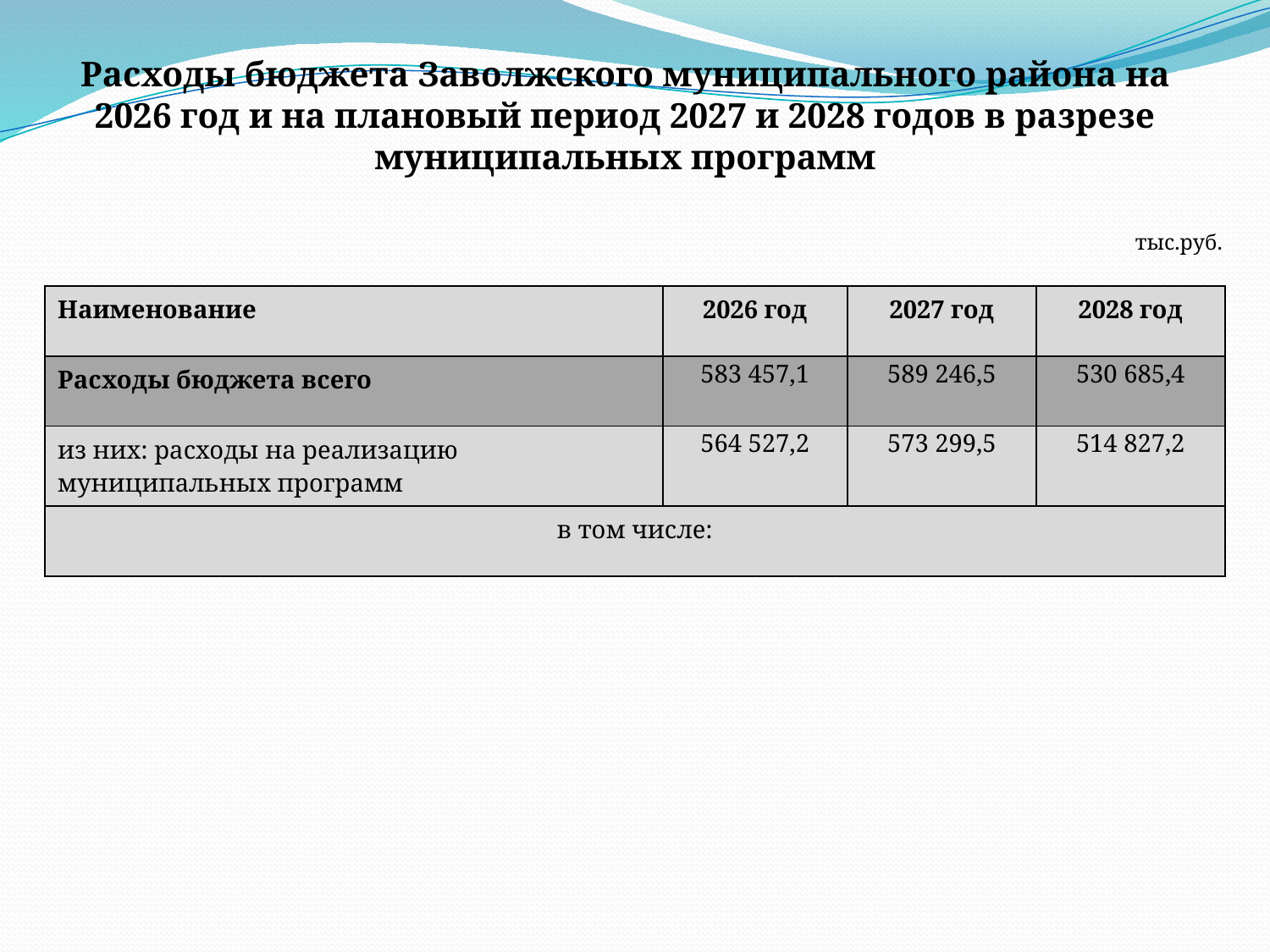

# Расходы бюджета Заволжского муниципального района на 2026 год и на плановый период 2027 и 2028 годов в разрезе муниципальных программ

тыс.руб.

| Наименование | 2026 год | 2027 год | 2028 год |
| --- | --- | --- | --- |
| Расходы бюджета всего | 583 457,1 | 589 246,5 | 530 685,4 |
| из них: расходы на реализацию муниципальных программ | 564 527,2 | 573 299,5 | 514 827,2 |
| в том числе: |  |  |  |